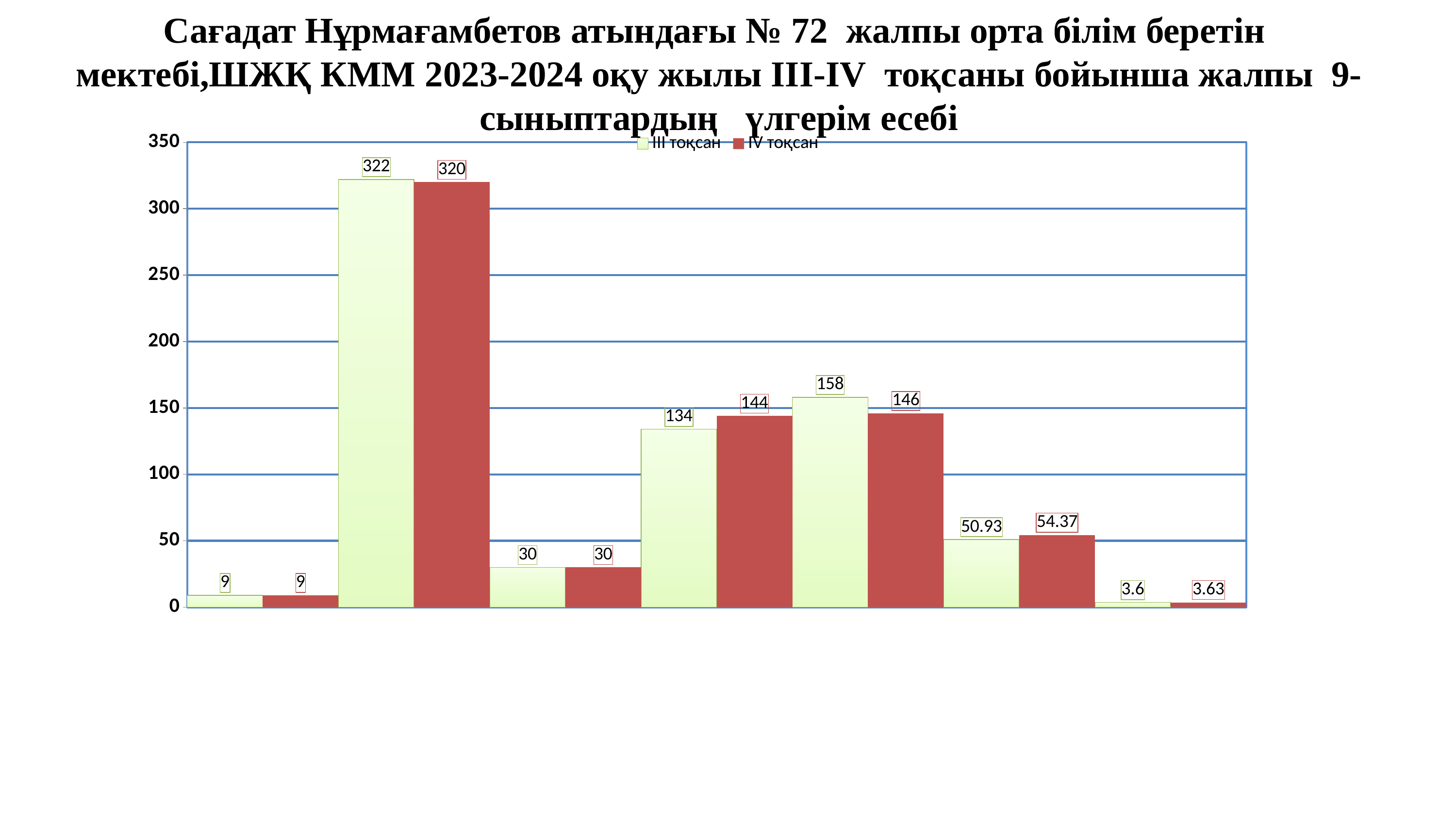

Сағадат Нұрмағамбетов атындағы № 72  жалпы орта білім беретін
мектебі,ШЖҚ КММ 2023-2024 оқу жылы ІIІ-ІV  тоқсаны бойынша жалпы  9-сыныптардың   үлгерім есебі

### Chart

| Category | ІІI тоқсан | ІV тоқсан |
|---|---|---|
| Сыныбы | 9.0 | 9.0 |
| Жалпы саны  | 322.0 | 320.0 |
| Үздік | 30.0 | 30.0 |
| Екпінді | 134.0 | 144.0 |
| Орта | 158.0 | 146.0 |
| Білім сапасы | 50.93 | 54.37 |
| Орта баға | 3.6 | 3.63 |